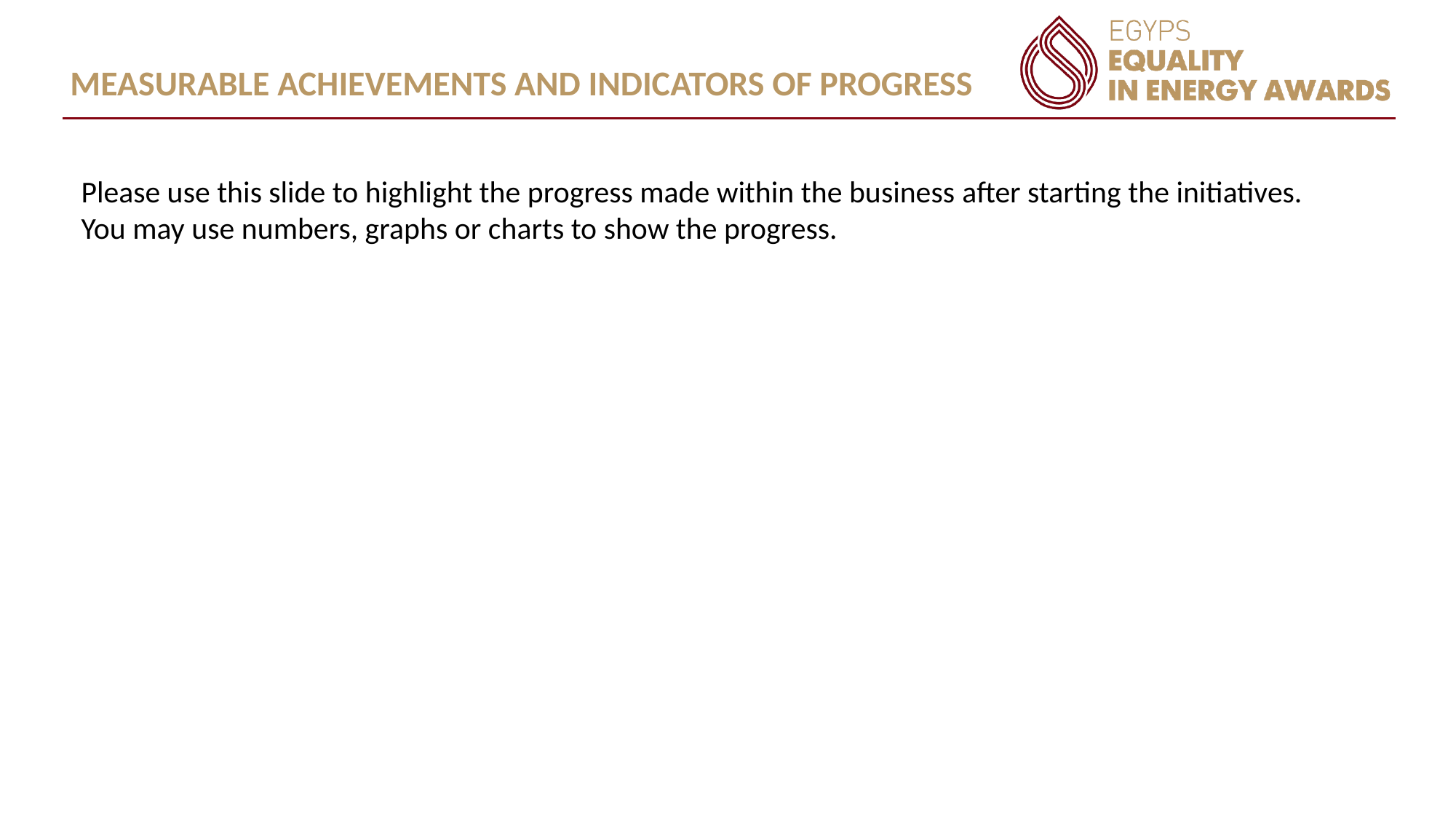

MEASURABLE ACHIEVEMENTS AND INDICATORS OF PROGRESS
Please use this slide to highlight the progress made within the business after starting the initiatives. You may use numbers, graphs or charts to show the progress.